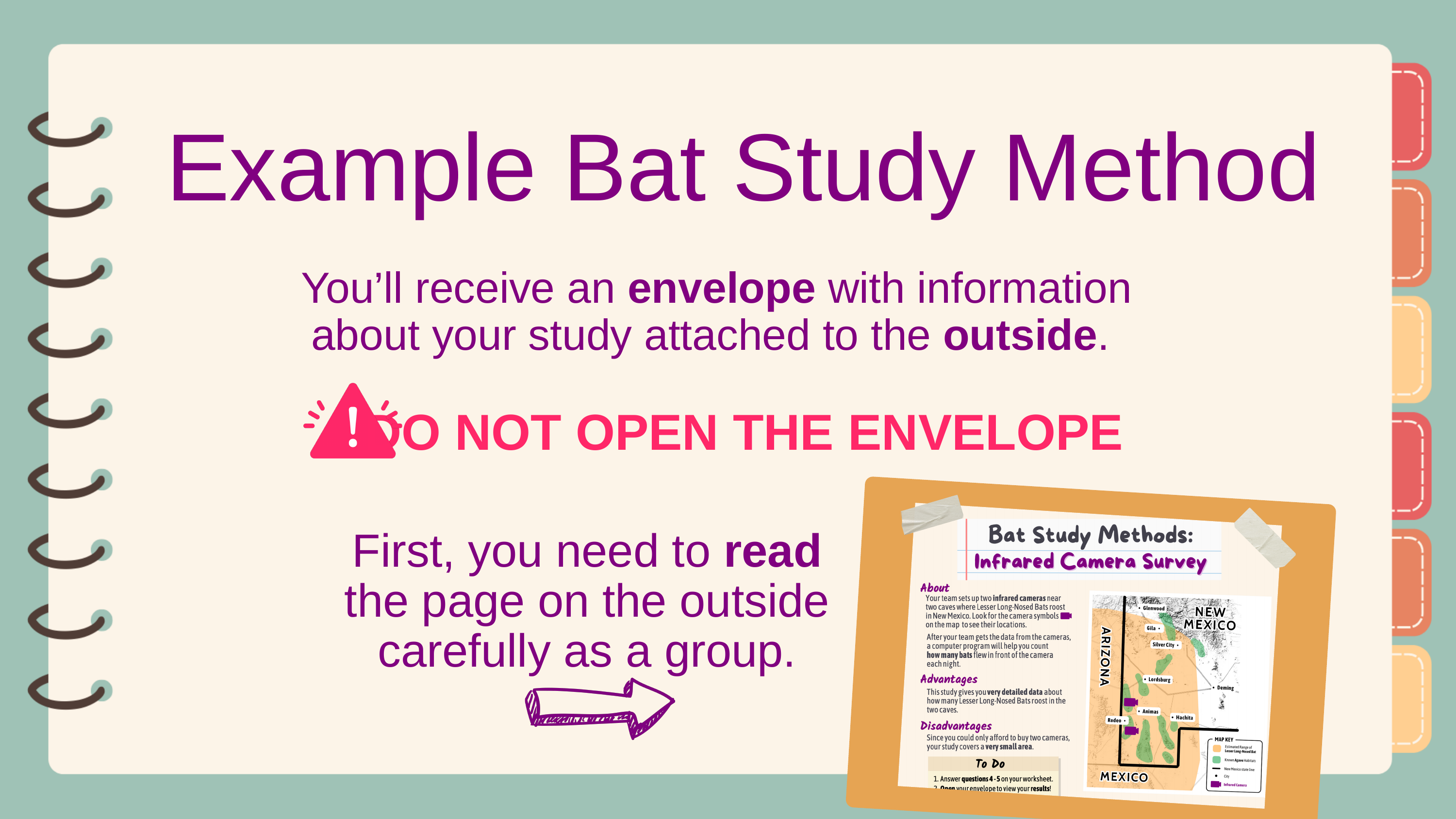

Example Bat Study Method
You’ll receive an envelope with information
about your study attached to the outside.

    DO NOT OPEN THE ENVELOPE

First, you need to read
the page on the outside
carefully as a group.